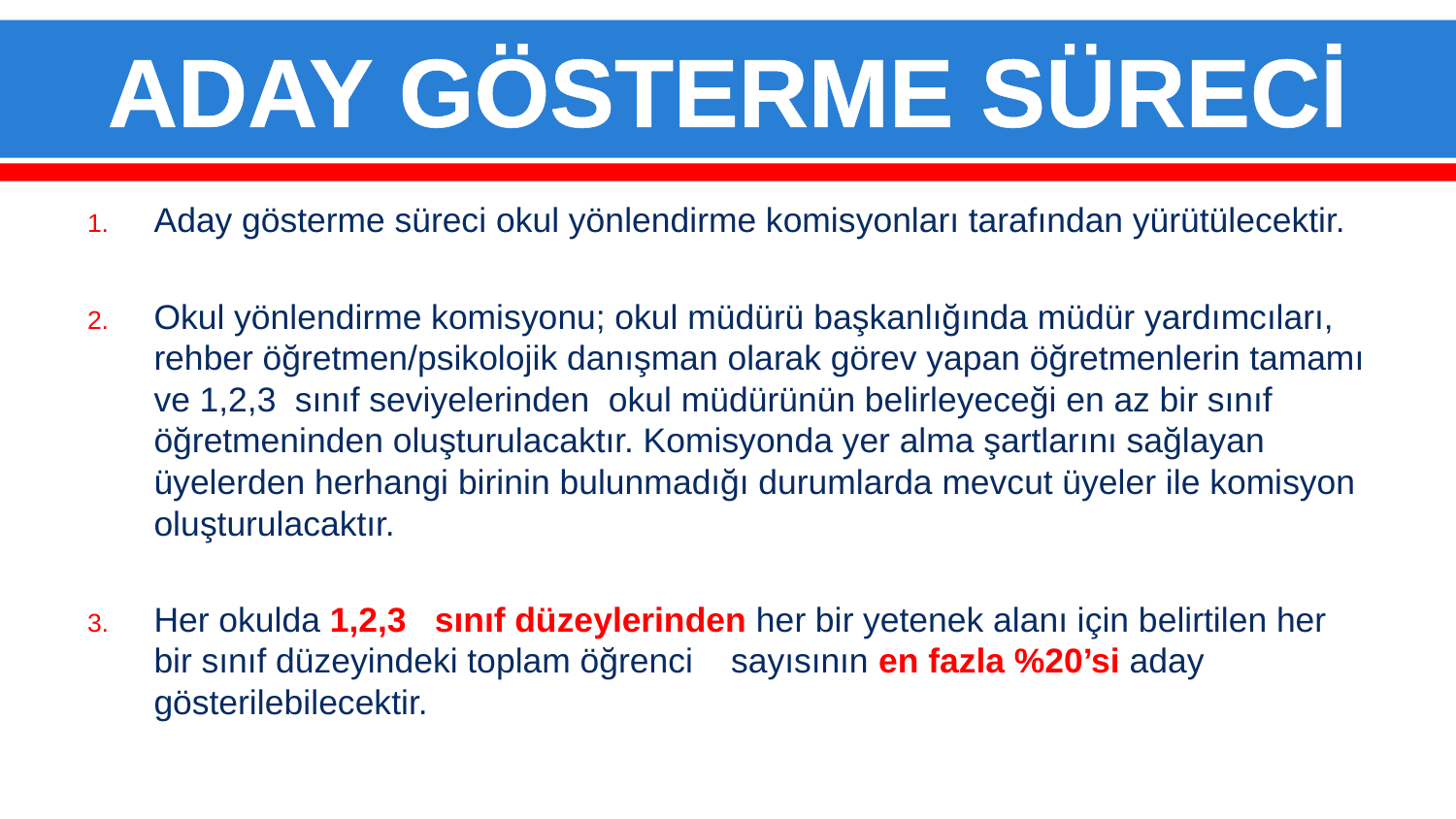

# ADAY GÖSTERME SÜRECİ
Aday gösterme süreci okul yönlendirme komisyonları tarafından yürütülecektir.

Okul yönlendirme komisyonu; okul müdürü başkanlığında müdür yardımcıları, rehber öğretmen/psikolojik danışman olarak görev yapan öğretmenlerin tamamı ve 1,2,3  sınıf seviyelerinden  okul müdürünün belirleyeceği en az bir sınıf öğretmeninden oluşturulacaktır. Komisyonda yer alma şartlarını sağlayan üyelerden herhangi birinin bulunmadığı durumlarda mevcut üyeler ile komisyon oluşturulacaktır.

Her okulda 1,2,3   sınıf düzeylerinden her bir yetenek alanı için belirtilen her bir sınıf düzeyindeki toplam öğrenci    sayısının en fazla %20’si aday gösterilebilecektir.